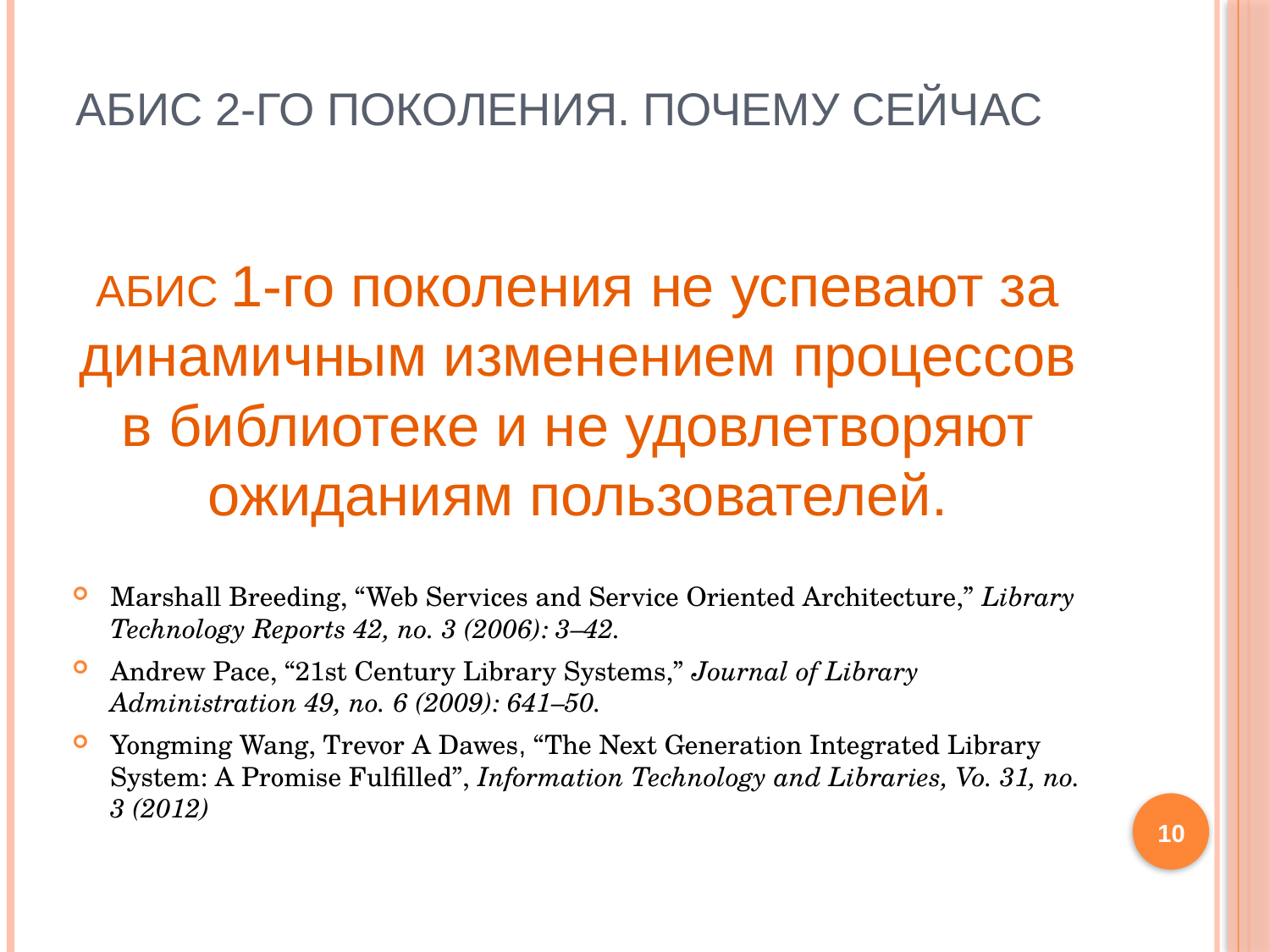

# АБИС 2-го поколения. Почему сейчас

АБИС 1-го поколения не успевают за динамичным изменением процессов в библиотеке и не удовлетворяют ожиданиям пользователей.

Marshall Breeding, “Web Services and Service Oriented Architecture,” Library Technology Reports 42, no. 3 (2006): 3–42.
Andrew Pace, “21st Century Library Systems,” Journal of Library Administration 49, no. 6 (2009): 641–50.
Yongming Wang, Trevor A Dawes, “The Next Generation Integrated Library System: A Promise Fulfilled”, Information Technology and Libraries, Vo. 31, no. 3 (2012)
10